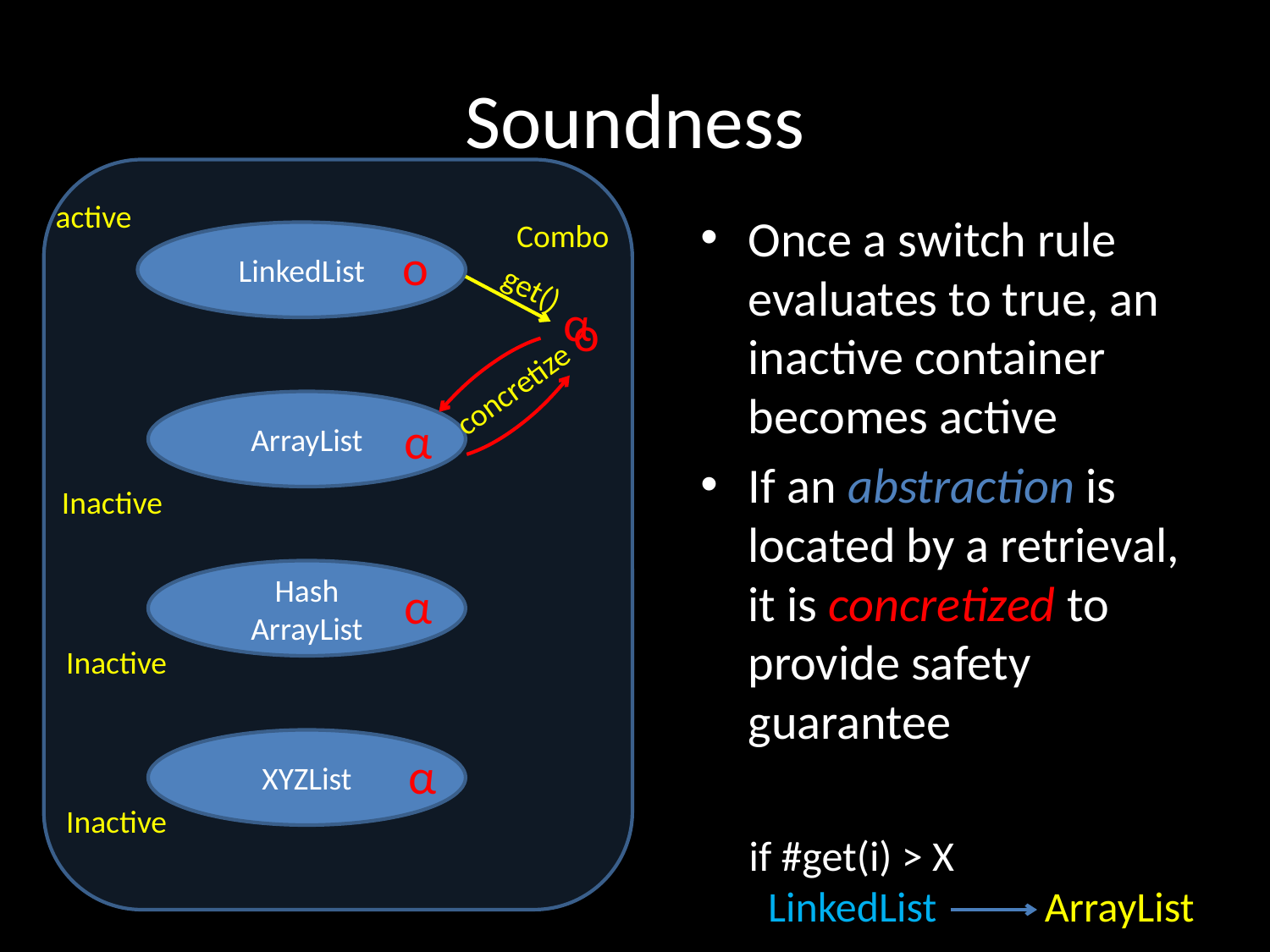

# Soundness

active
Once a switch rule evaluates to true, an inactive container becomes active
If an abstraction is located by a retrieval, it is concretized to provide safety guarantee
Combo
LinkedList
o

get()
α
o
concretize

ArrayList
α
Inactive
Hash
ArrayList
α
Inactive
XYZList
α
Inactive
if #get(i) > X
  LinkedList               ArrayList